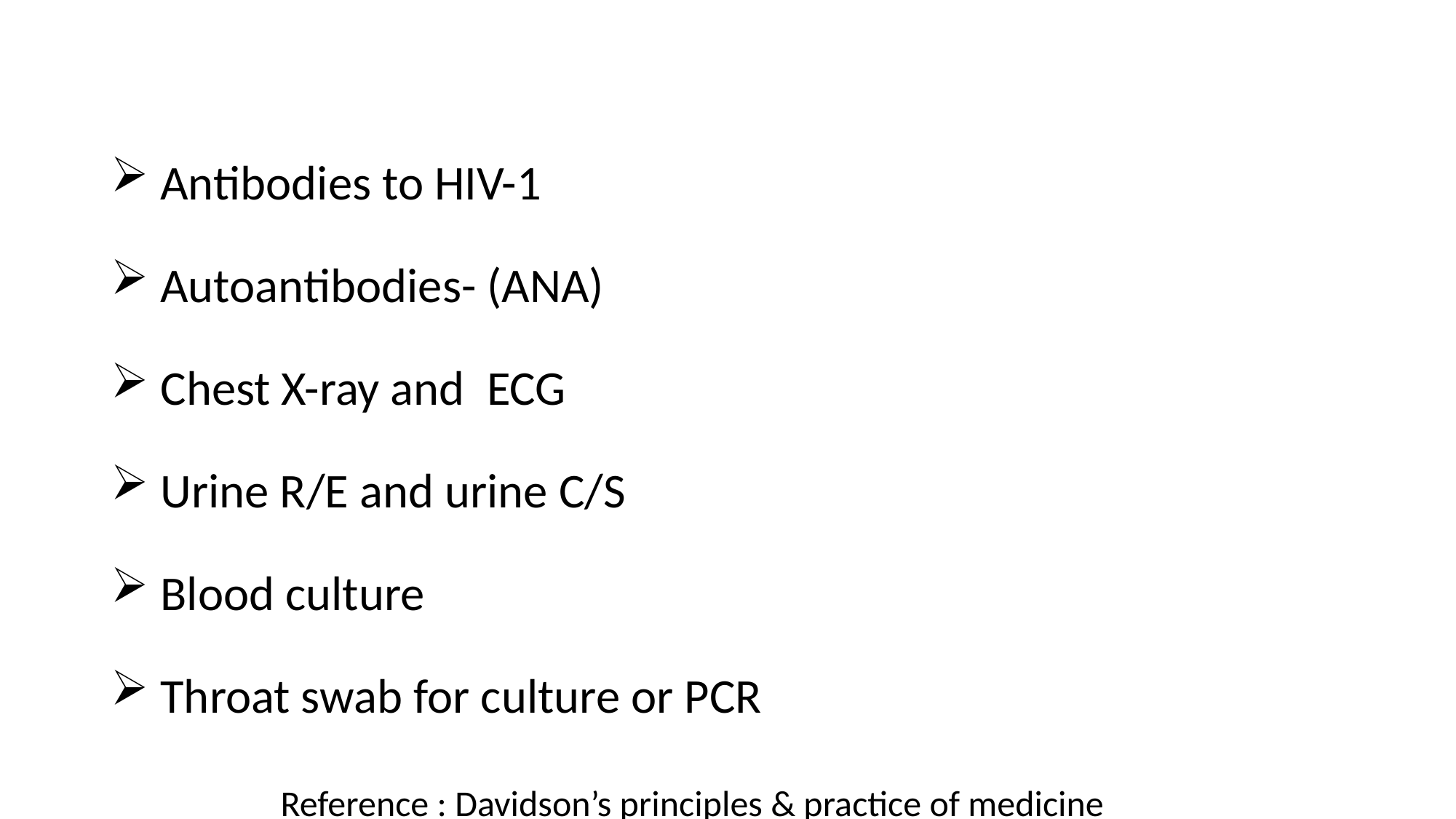

#
 Antibodies to HIV-1
 Autoantibodies- (ANA)
 Chest X-ray and  ECG
 Urine R/E and urine C/S
 Blood culture
 Throat swab for culture or PCR
Reference : Davidson’s principles & practice of medicine